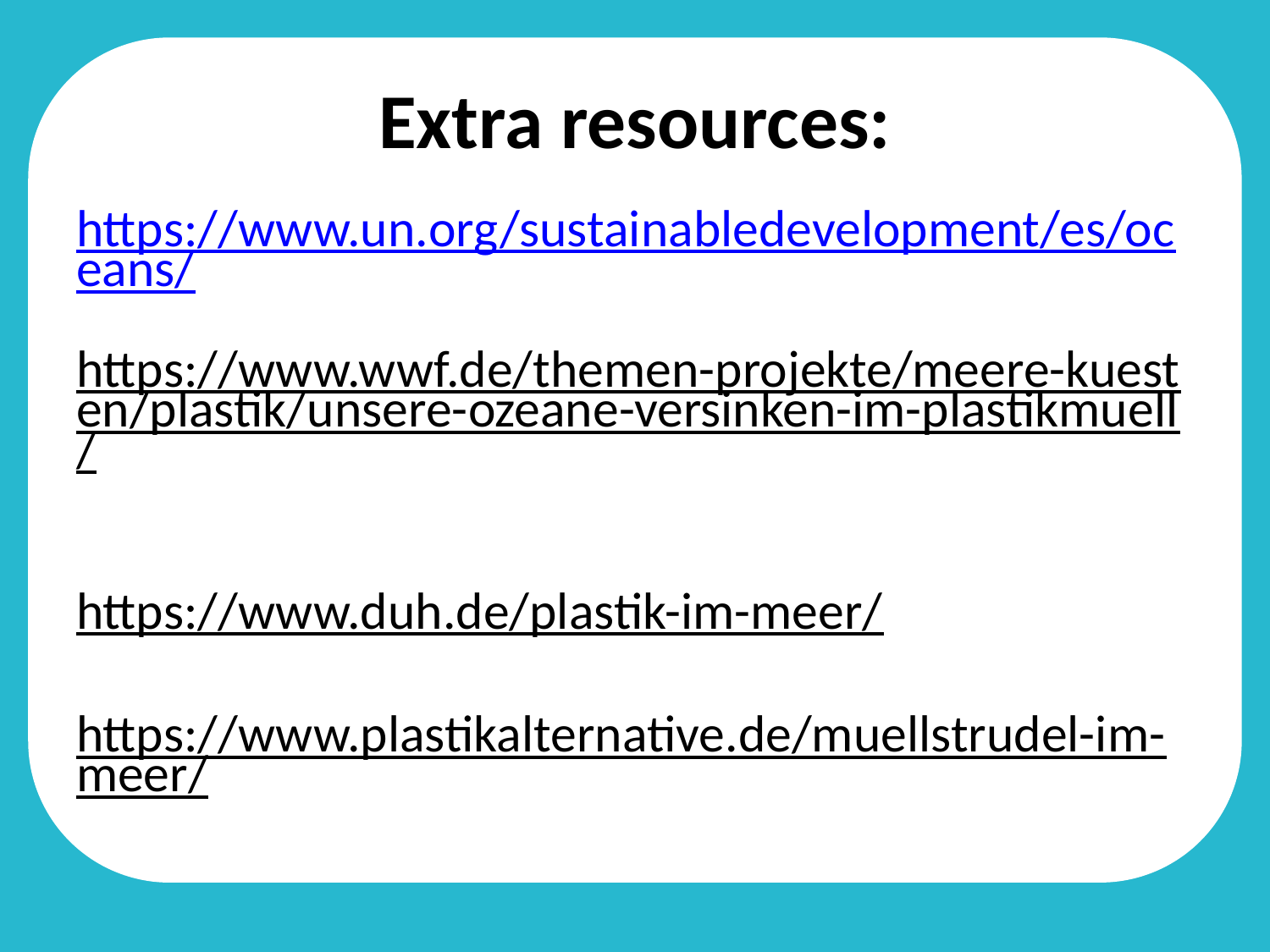

# Extra resources:
https://www.un.org/sustainabledevelopment/es/oceans/

https://www.wwf.de/themen-projekte/meere-kuesten/plastik/unsere-ozeane-versinken-im-plastikmuell/

https://www.duh.de/plastik-im-meer/

https://www.plastikalternative.de/muellstrudel-im-meer/